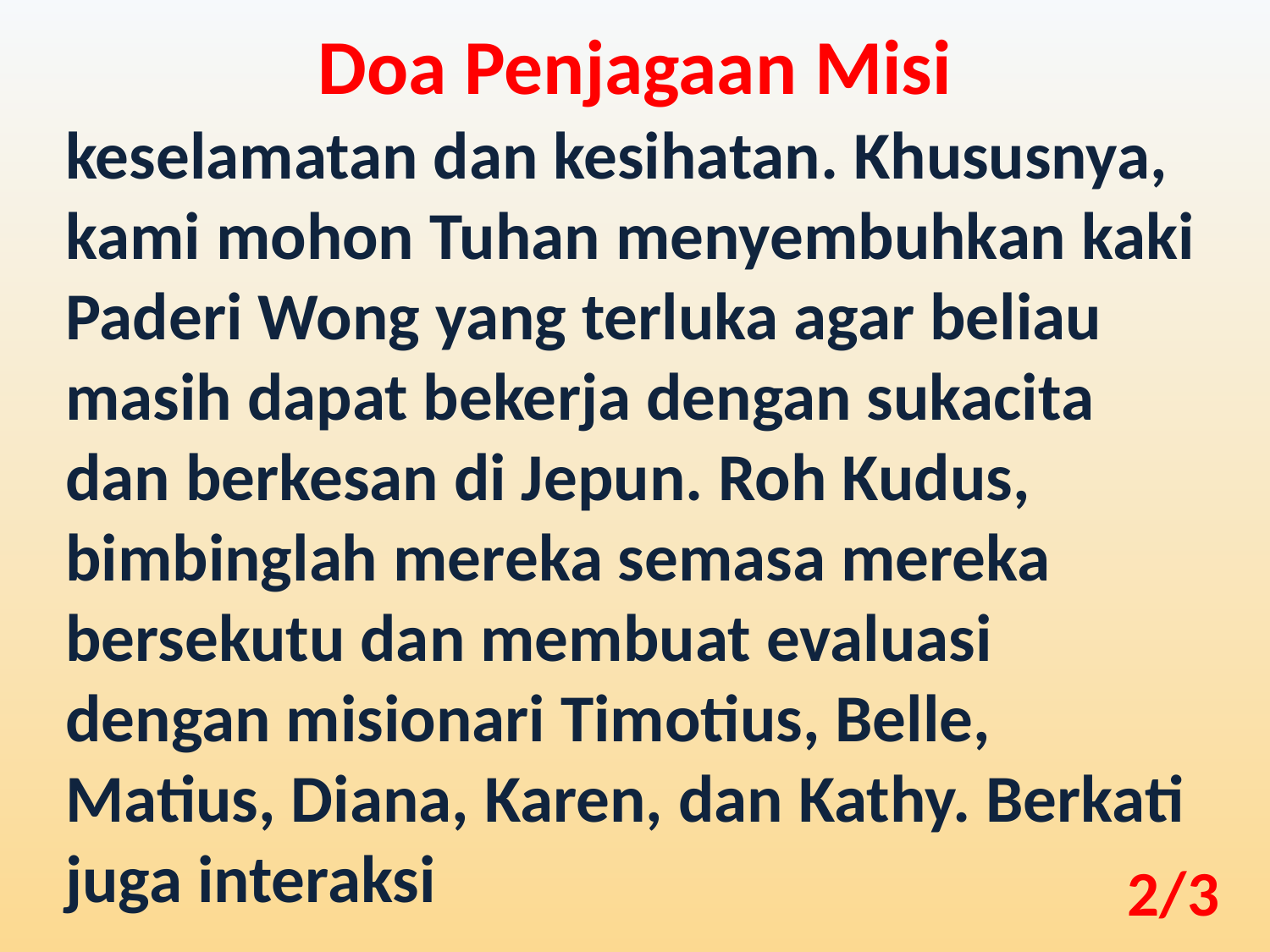

Doa Penjagaan Misi
keselamatan dan kesihatan. Khususnya, kami mohon Tuhan menyembuhkan kaki Paderi Wong yang terluka agar beliau masih dapat bekerja dengan sukacita dan berkesan di Jepun. Roh Kudus, bimbinglah mereka semasa mereka bersekutu dan membuat evaluasi dengan misionari Timotius, Belle, Matius, Diana, Karen, dan Kathy. Berkati juga interaksi
2/3